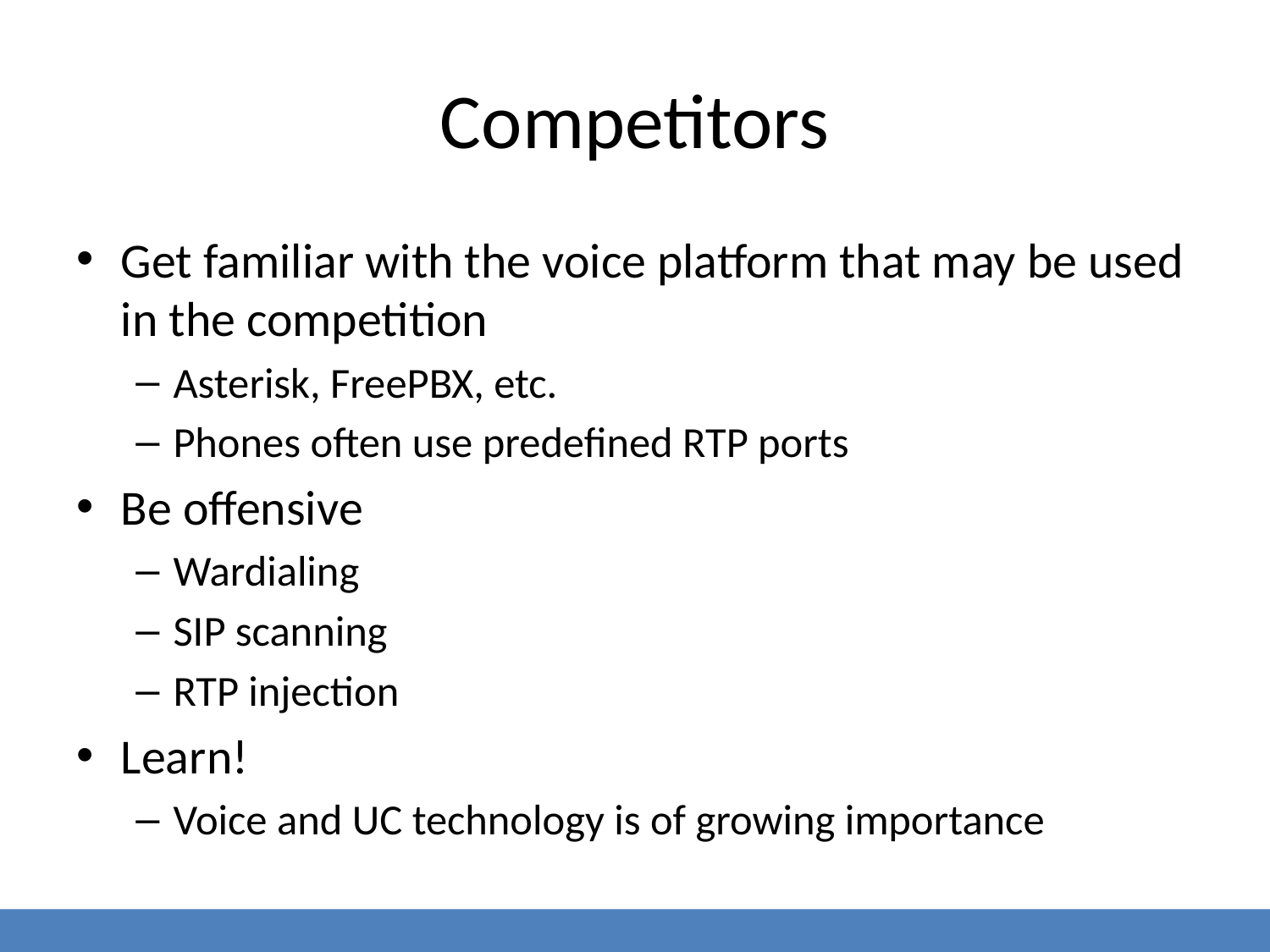

# Competitors
Get familiar with the voice platform that may be used in the competition
Asterisk, FreePBX, etc.
Phones often use predefined RTP ports
Be offensive
Wardialing
SIP scanning
RTP injection
Learn!
Voice and UC technology is of growing importance